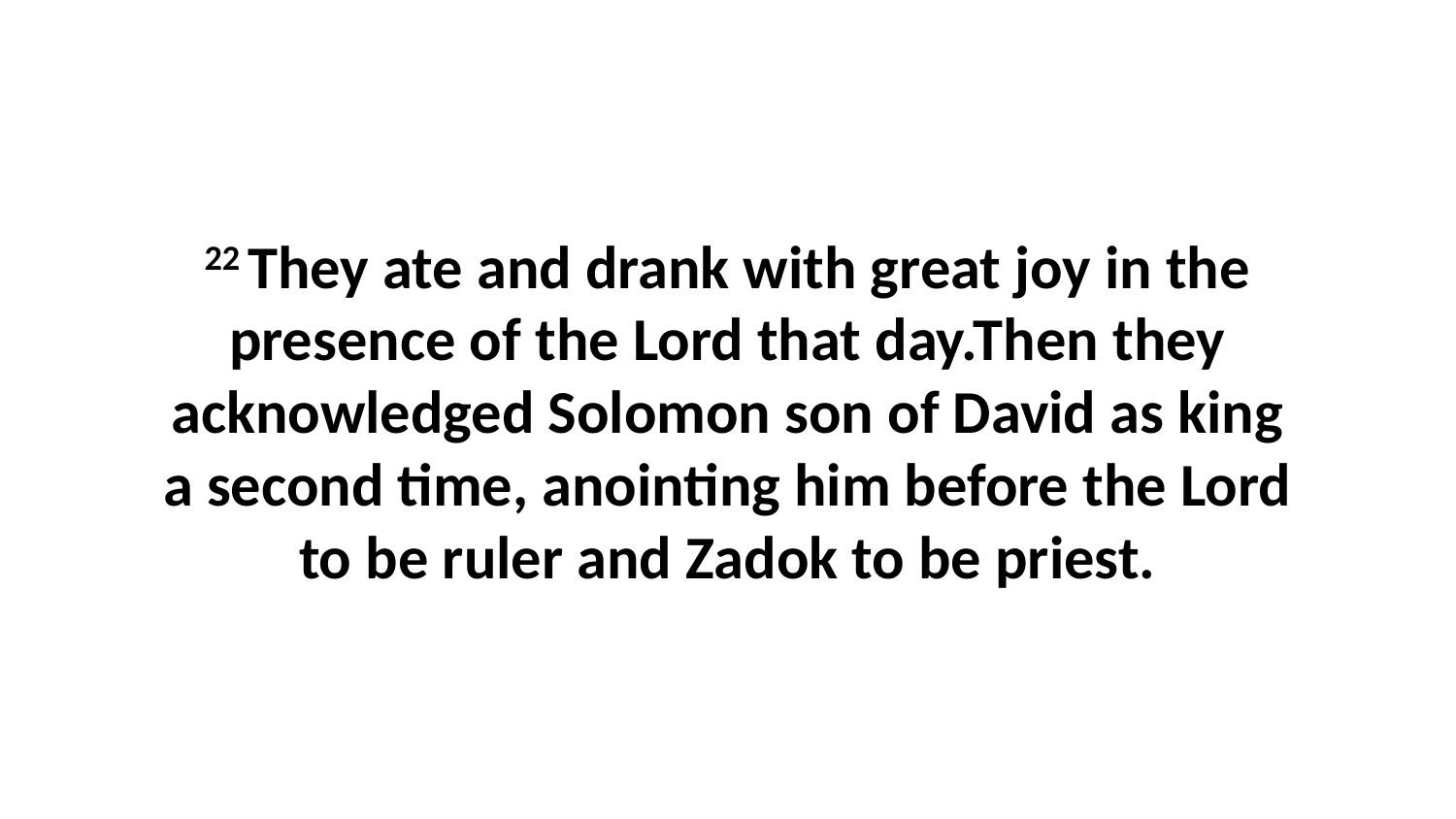

22 They ate and drank with great joy in the presence of the Lord that day.Then they acknowledged Solomon son of David as king a second time, anointing him before the Lord to be ruler and Zadok to be priest.